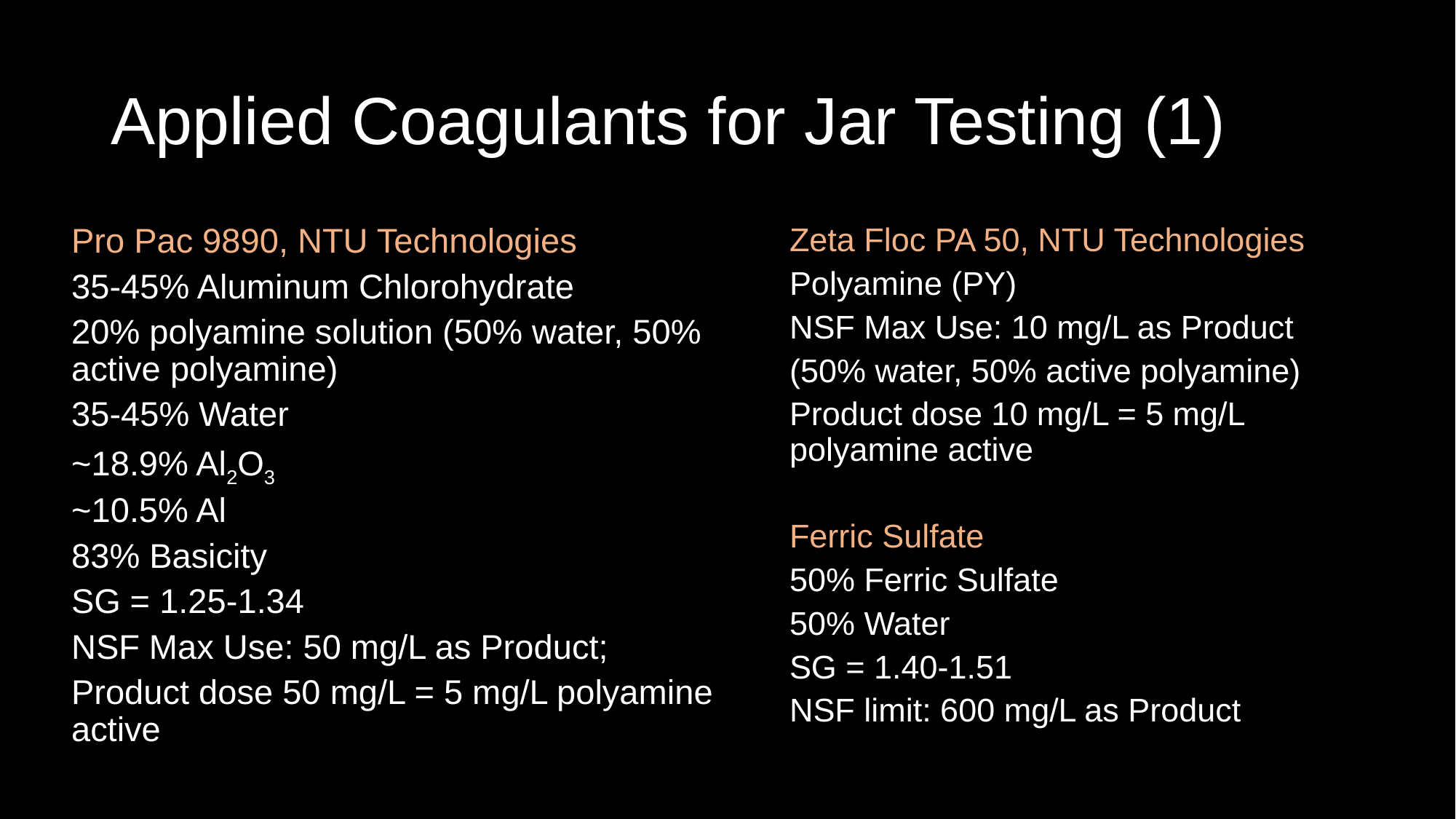

# Applied Coagulants for Jar Testing (1)
Pro Pac 9890, NTU Technologies
35-45% Aluminum Chlorohydrate
20% polyamine solution (50% water, 50% active polyamine)
35-45% Water
~18.9% Al2O3
~10.5% Al
83% Basicity
SG = 1.25-1.34
NSF Max Use: 50 mg/L as Product;
Product dose 50 mg/L = 5 mg/L polyamine active
Zeta Floc PA 50, NTU Technologies
Polyamine (PY)
NSF Max Use: 10 mg/L as Product
(50% water, 50% active polyamine)
Product dose 10 mg/L = 5 mg/L polyamine active

Ferric Sulfate
50% Ferric Sulfate
50% Water
SG = 1.40-1.51
NSF limit: 600 mg/L as Product